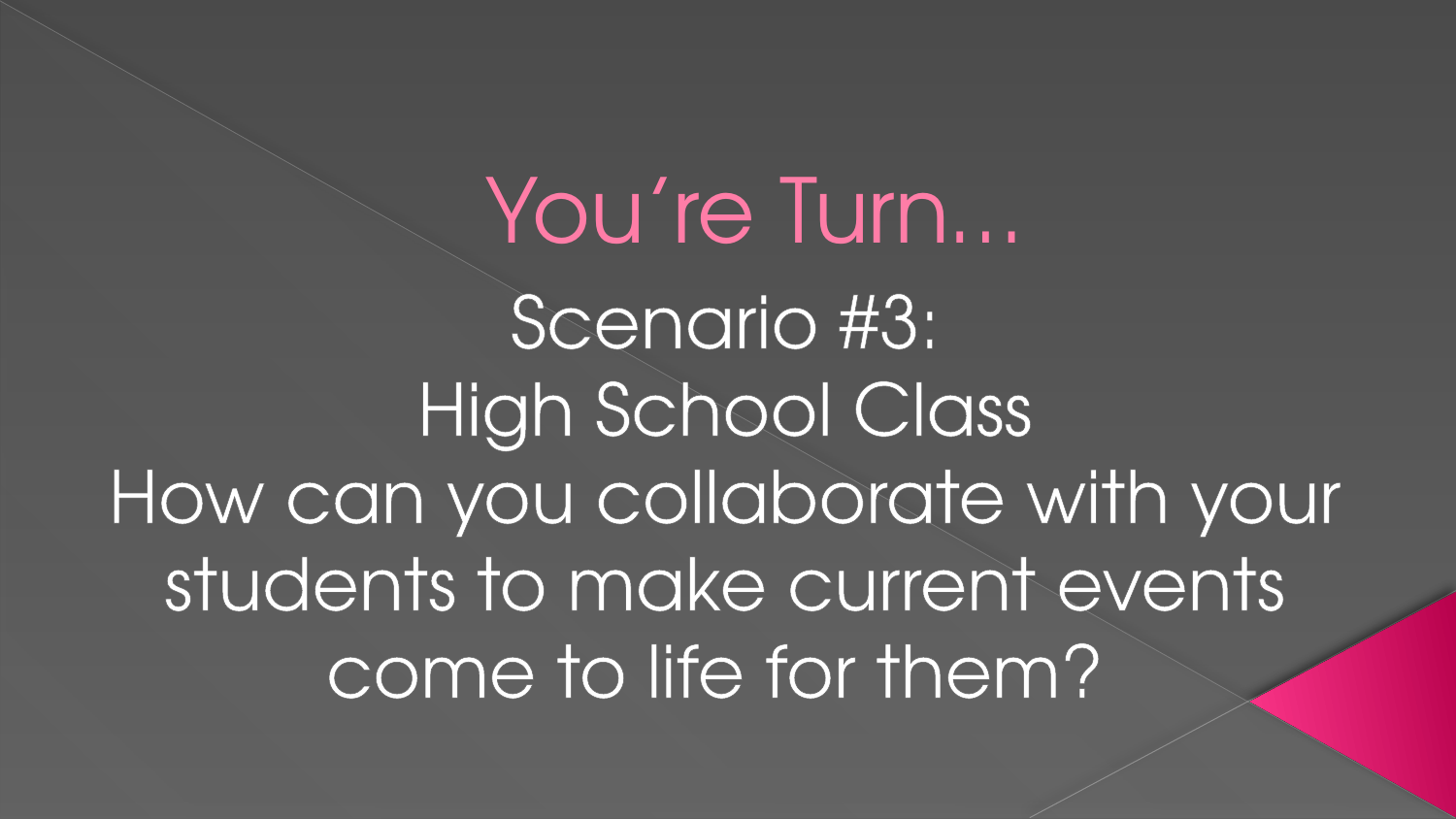

# You’re Turn…
Scenario #3:
High School Class
How can you collaborate with your students to make current events come to life for them?